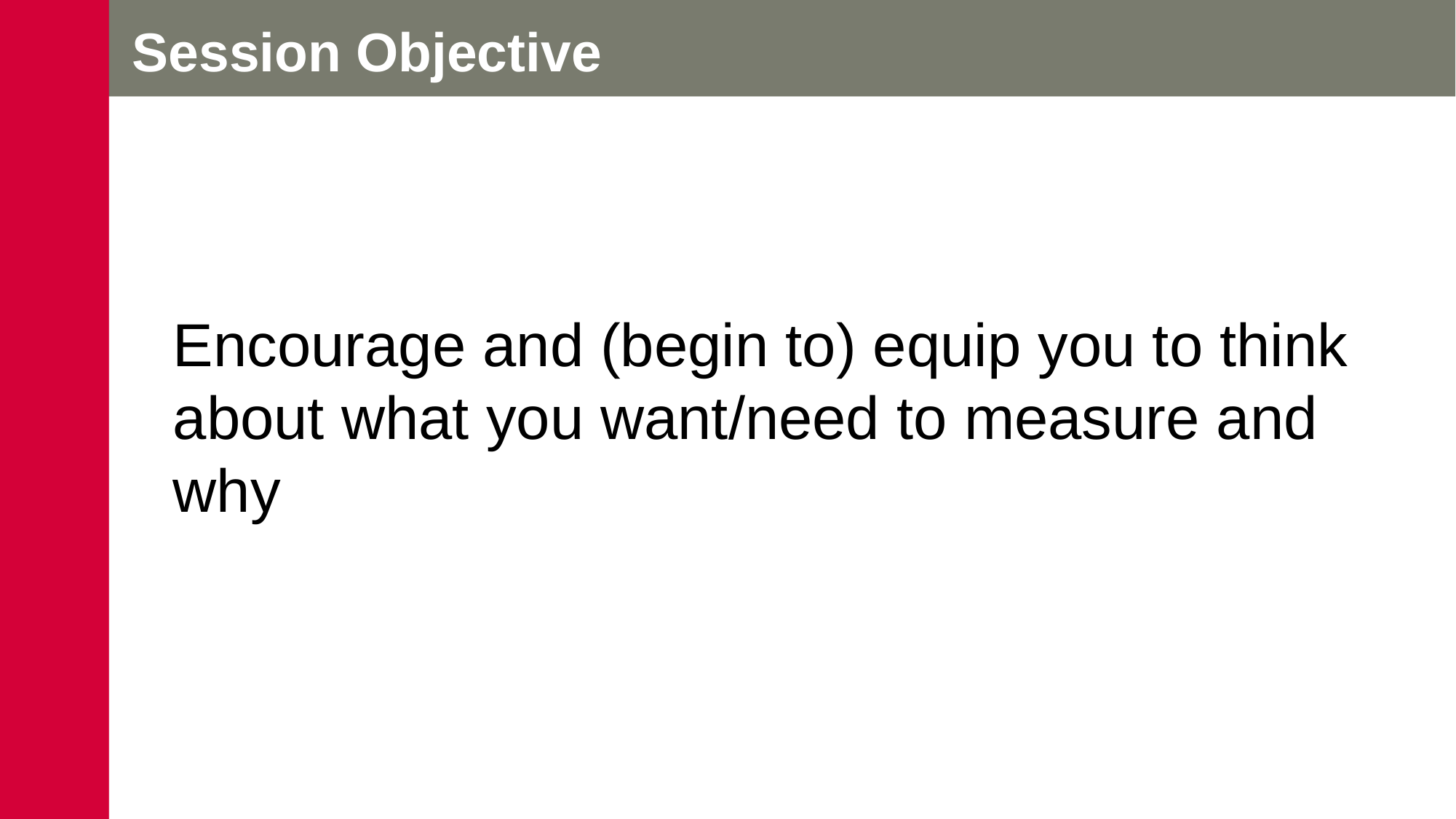

# Session Objective

	Encourage and (begin to) equip you to think about what you want/need to measure and why